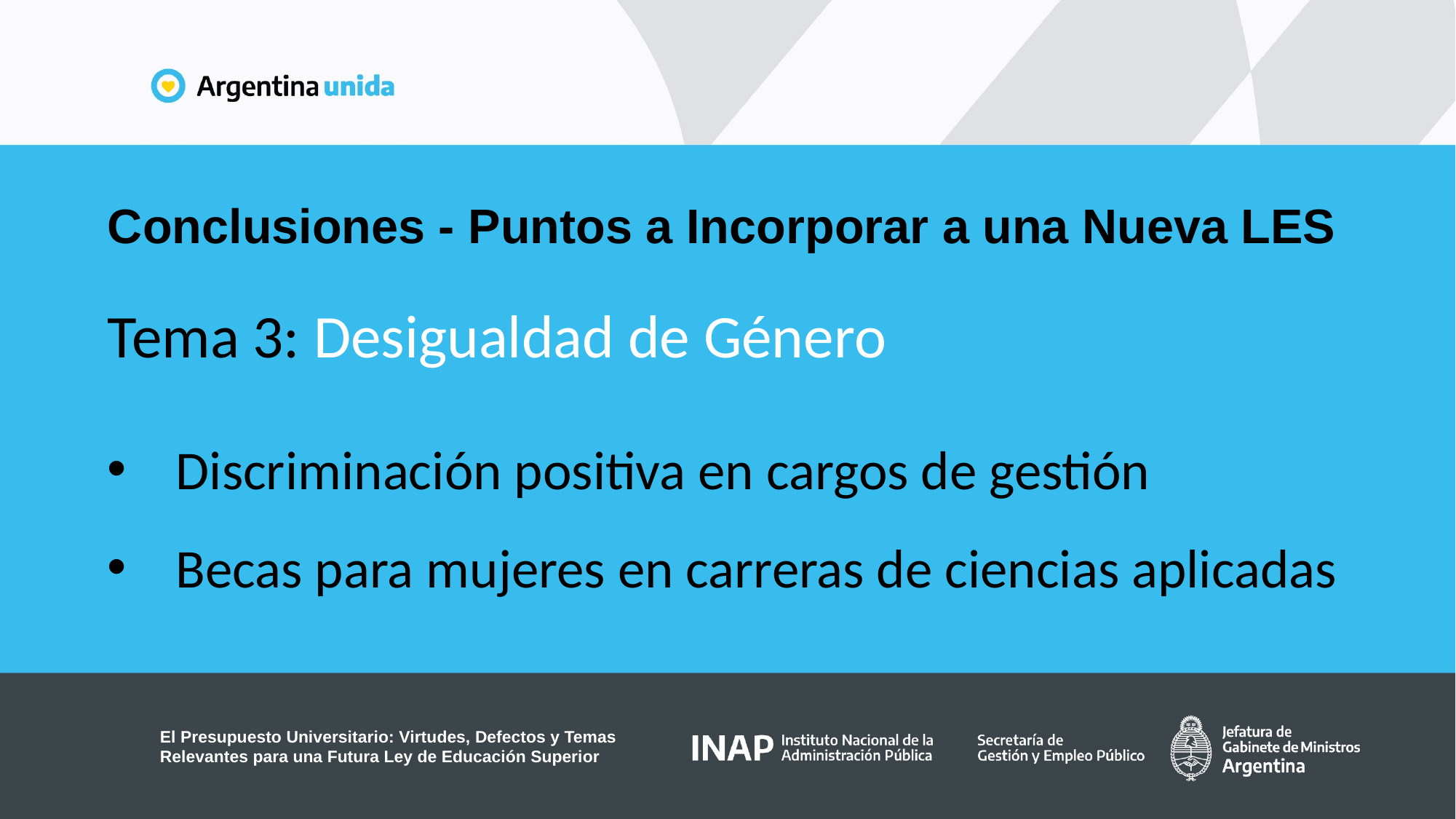

Conclusiones - Puntos a Incorporar a una Nueva LES

Tema 3: Desigualdad de Género

Discriminación positiva en cargos de gestión
Becas para mujeres en carreras de ciencias aplicadas
El Presupuesto Universitario: Virtudes, Defectos y Temas Relevantes para una Futura Ley de Educación Superior